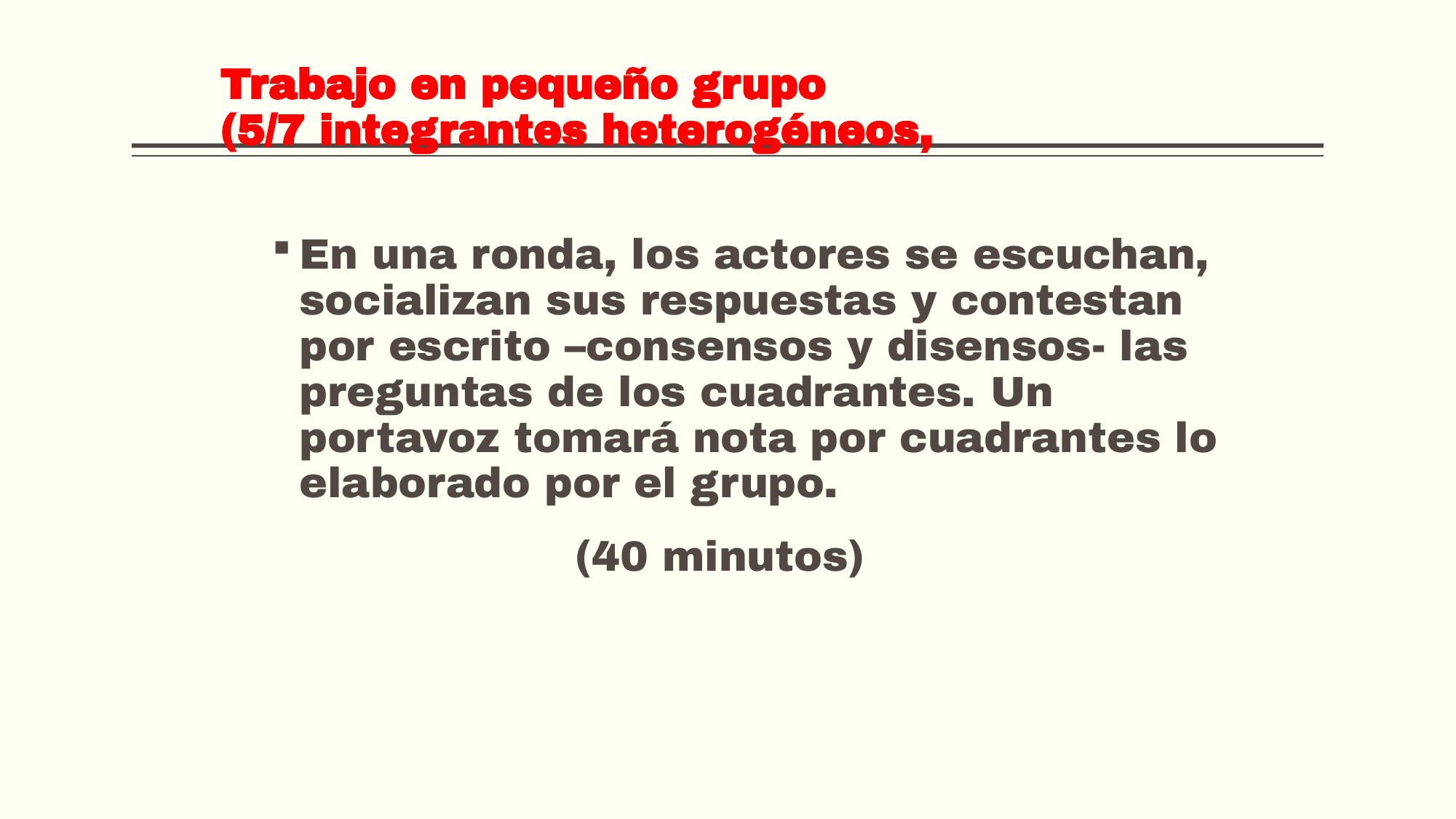

# Trabajo en pequeño grupo (5/7 integrantes heterogéneos,

En una ronda, los actores se escuchan, socializan sus respuestas y contestan por escrito –consensos y disensos- las preguntas de los cuadrantes. Un portavoz tomará nota por cuadrantes lo elaborado por el grupo.
           	      (40 minutos)